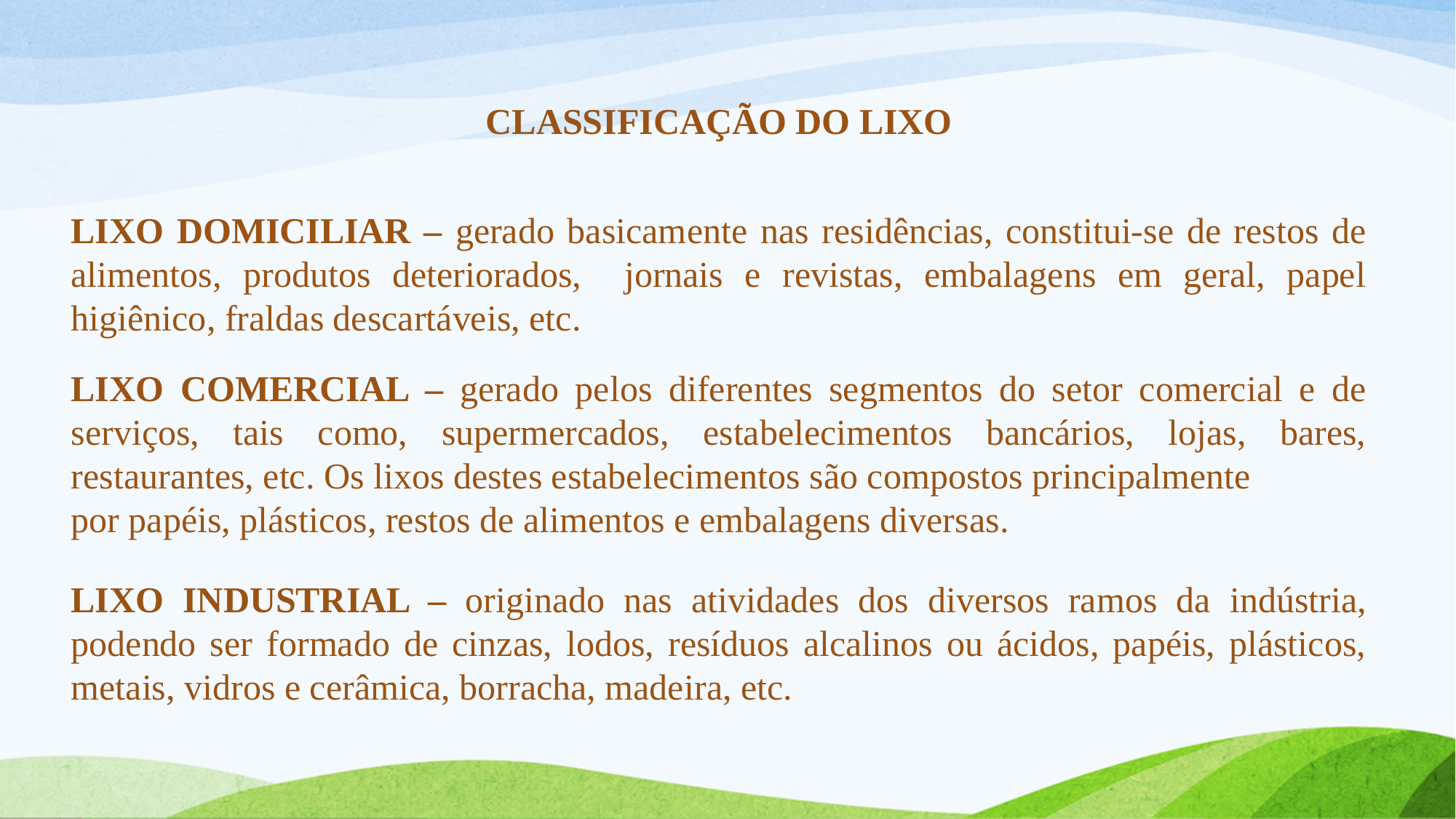

CLASSIFICAÇÃO DO LIXO

LIXO DOMICILIAR – gerado basicamente nas residências, constitui-se de restos de alimentos, produtos deteriorados,  jornais e revistas, embalagens em geral, papel higiênico, fraldas descartáveis, etc.

LIXO COMERCIAL – gerado pelos diferentes segmentos do setor comercial e de serviços, tais como, supermercados, estabelecimentos bancários, lojas, bares, restaurantes, etc. Os lixos destes estabelecimentos são compostos principalmente
por papéis, plásticos, restos de alimentos e embalagens diversas.

LIXO INDUSTRIAL – originado nas atividades dos diversos ramos da indústria, podendo ser formado de cinzas, lodos, resíduos alcalinos ou ácidos, papéis, plásticos, metais, vidros e cerâmica, borracha, madeira, etc.